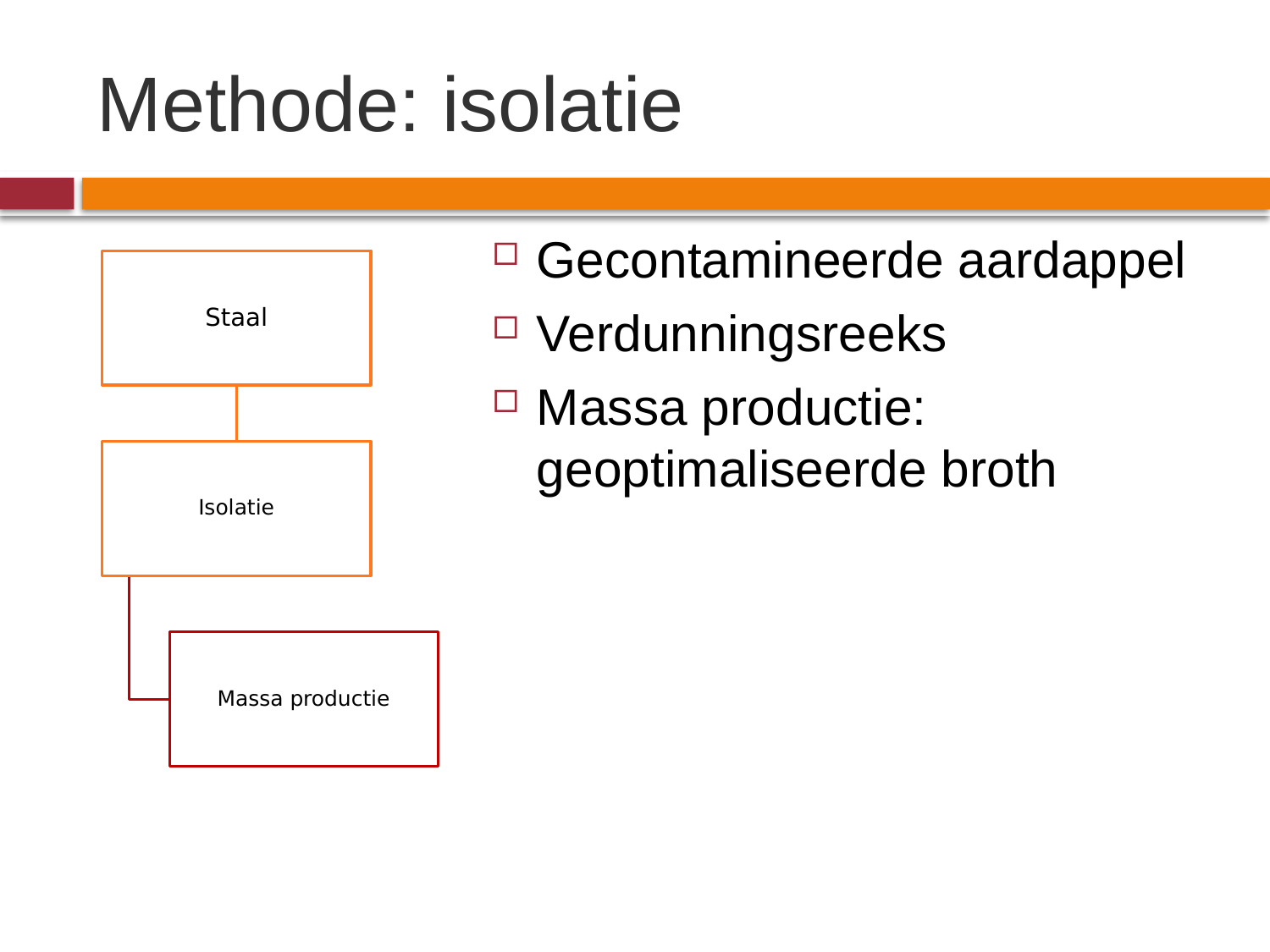

# Methode: isolatie

Gecontamineerde aardappel
Verdunningsreeks
Massa productie: geoptimaliseerde broth

Staal
Isolatie
Massa productie